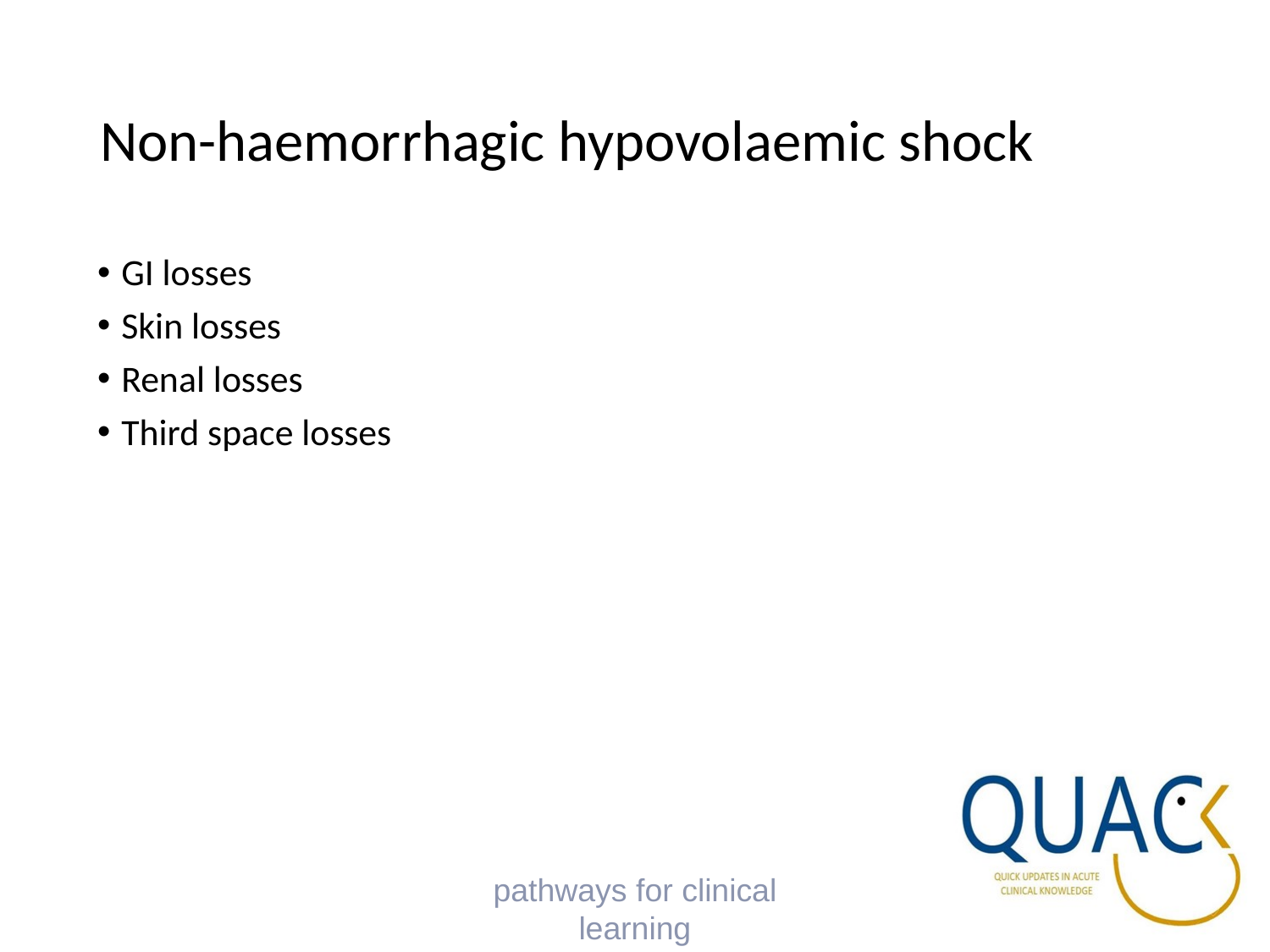

# Non-haemorrhagic hypovolaemic shock
GI losses
Skin losses
Renal losses
Third space losses
pathways for clinical learning